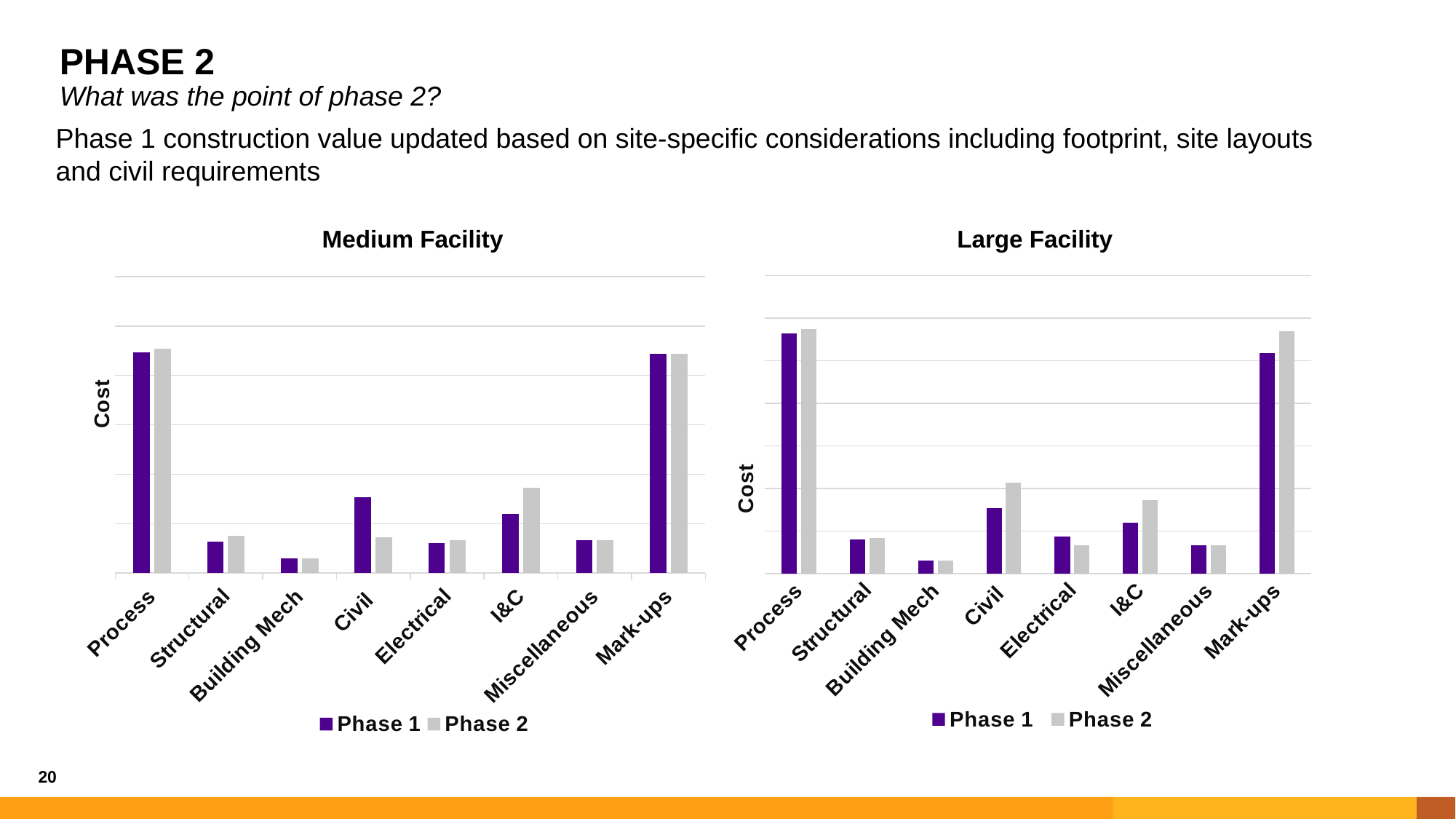

PHASE 2
What was the point of phase 2?
Phase 1 construction value updated based on site-specific considerations including footprint, site layouts and civil requirements
Medium Facility
Large Facility

### Chart

| Category | Phase 1 | Phase 2 |
|---|---|---|
| Process | 282000.0 | 287000.0 |
| Structural | 40000.0 | 42000.0 |
| Building Mech | 15000.0 | 15000.0 |
| Civil  | 77000.0 | 107000.0 |
| Electrical | 43000.0 | 33000.0 |
| I&C | 60000.0 | 86000.0 |
| Miscellaneous | 33000.0 | 33000.0 |
| Mark-ups | 259000.0 | 285000.0 |

### Chart

| Category | Phase 1 | Phase 2 |
|---|---|---|
| Process | 223000.0 | 227000.0 |
| Structural | 32000.0 | 37800.0 |
| Building Mech | 15000.0 | 15000.0 |
| Civil  | 77000.0 | 36000.0 |
| Electrical | 30000.0 | 33000.0 |
| I&C | 60000.0 | 86000.0 |
| Miscellaneous | 33000.0 | 33000.0 |
| Mark-ups | 222000.0 | 222000.0 |
20